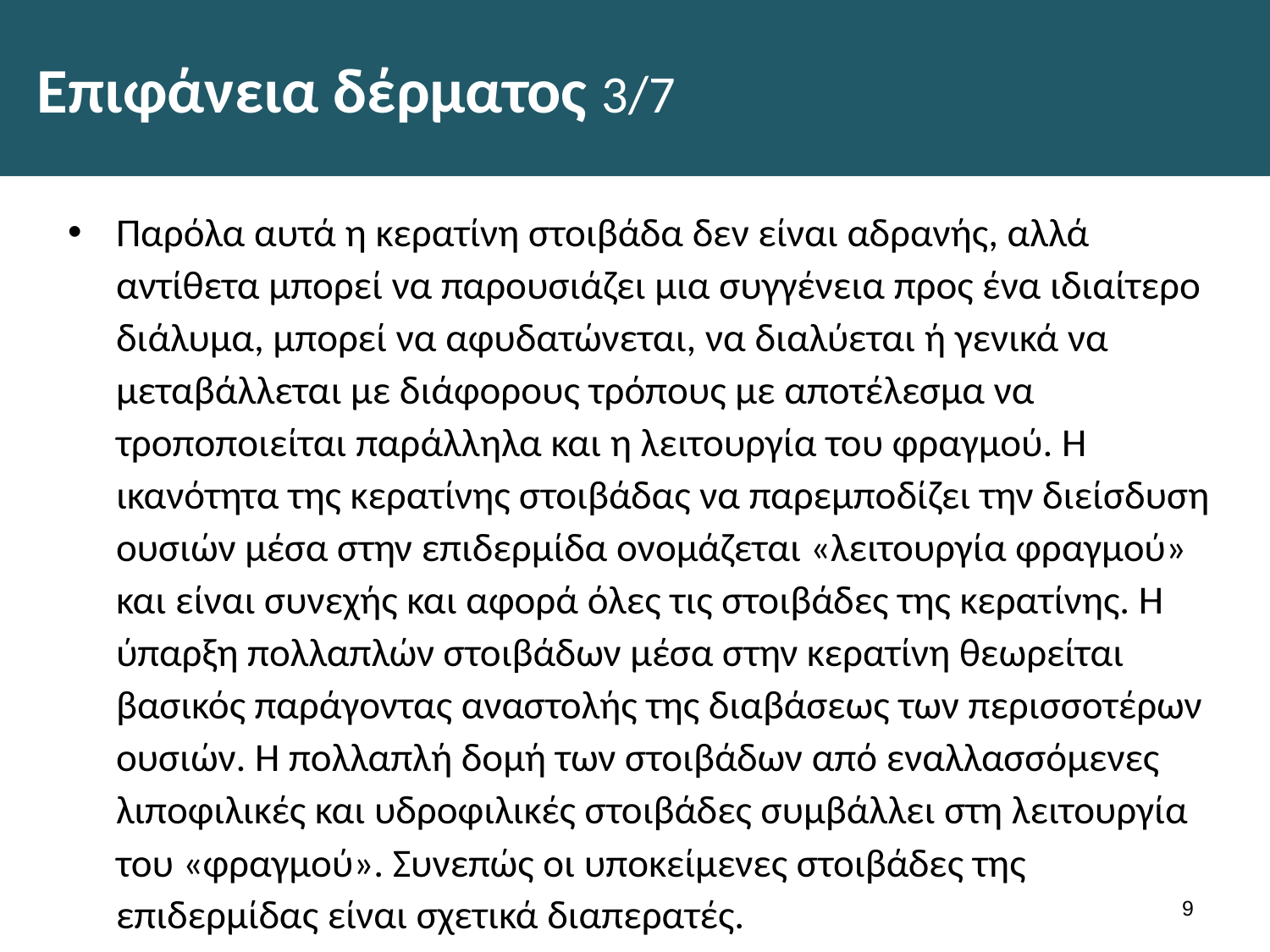

# Επιφάνεια δέρματος 3/7
Παρόλα αυτά η κερατίνη στοιβάδα δεν είναι αδρανής, αλλά αντίθετα μπορεί να παρουσιάζει μια συγγένεια προς ένα ιδιαίτερο διάλυμα, μπορεί να αφυδατώνεται, να διαλύεται ή γενικά να μεταβάλλεται με διάφορους τρόπους με αποτέλεσμα να τροποποιείται παράλληλα και η λειτουργία του φραγμού. Η ικανότητα της κερατίνης στοιβάδας να παρεμποδίζει την διείσδυση ουσιών μέσα στην επιδερμίδα ονομάζεται «λειτουργία φραγμού» και είναι συνεχής και αφορά όλες τις στοιβάδες της κερατίνης. Η ύπαρξη πολλαπλών στοιβάδων μέσα στην κερατίνη θεωρείται βασικός παράγοντας αναστολής της διαβάσεως των περισσοτέρων ουσιών. Η πολλαπλή δομή των στοιβάδων από εναλλασσόμενες λιποφιλικές και υδροφιλικές στοιβάδες συμβάλλει στη λειτουργία του «φραγμού». Συνεπώς οι υποκείμενες στοιβάδες της επιδερμίδας είναι σχετικά διαπερατές.
9